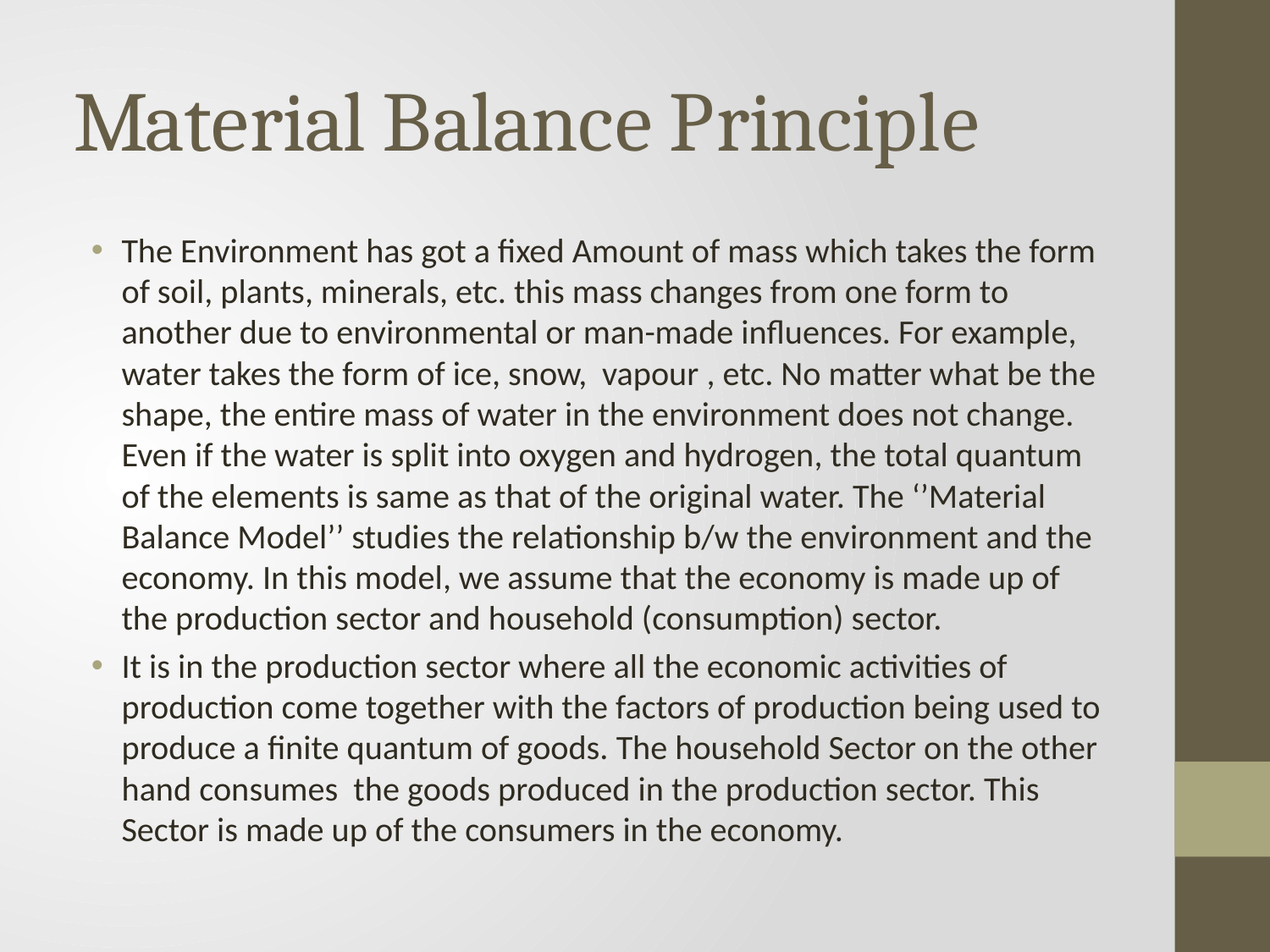

# Material Balance Principle
The Environment has got a fixed Amount of mass which takes the form of soil, plants, minerals, etc. this mass changes from one form to another due to environmental or man-made influences. For example, water takes the form of ice, snow,  vapour , etc. No matter what be the shape, the entire mass of water in the environment does not change. Even if the water is split into oxygen and hydrogen, the total quantum of the elements is same as that of the original water. The ‘’Material Balance Model’’ studies the relationship b/w the environment and the economy. In this model, we assume that the economy is made up of the production sector and household (consumption) sector.
It is in the production sector where all the economic activities of production come together with the factors of production being used to produce a finite quantum of goods. The household Sector on the other hand consumes  the goods produced in the production sector. This Sector is made up of the consumers in the economy.